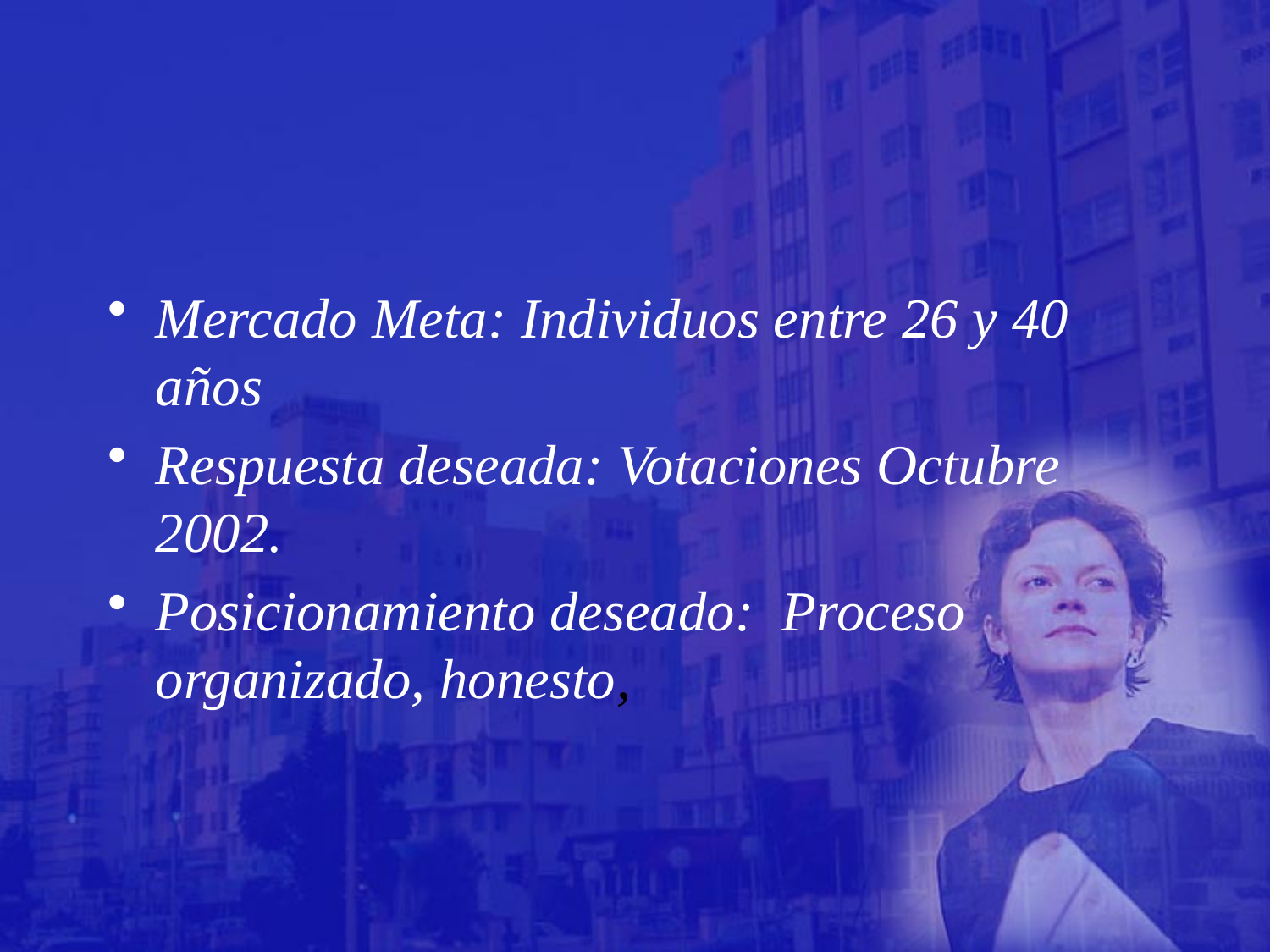

#
Mercado Meta: Individuos entre 26 y 40 años
Respuesta deseada: Votaciones Octubre 2002.
Posicionamiento deseado:  Proceso organizado, honesto,